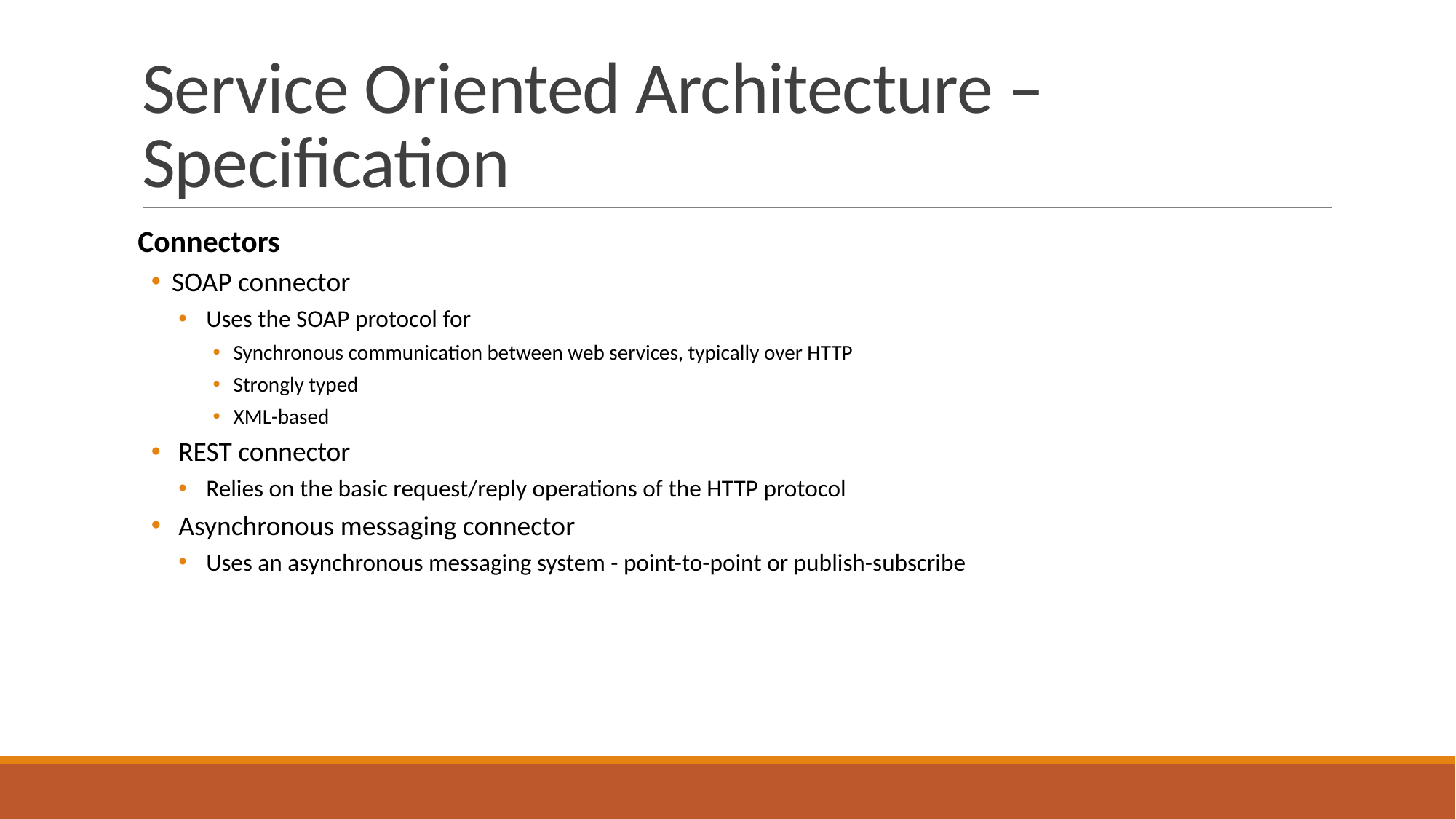

# Service Oriented Architecture – Specification
Connectors
SOAP connector
Uses the SOAP protocol for
Synchronous communication between web services, typically over HTTP
Strongly typed
XML-based
REST connector
Relies on the basic request/reply operations of the HTTP protocol
Asynchronous messaging connector
Uses an asynchronous messaging system - point-to-point or publish-subscribe